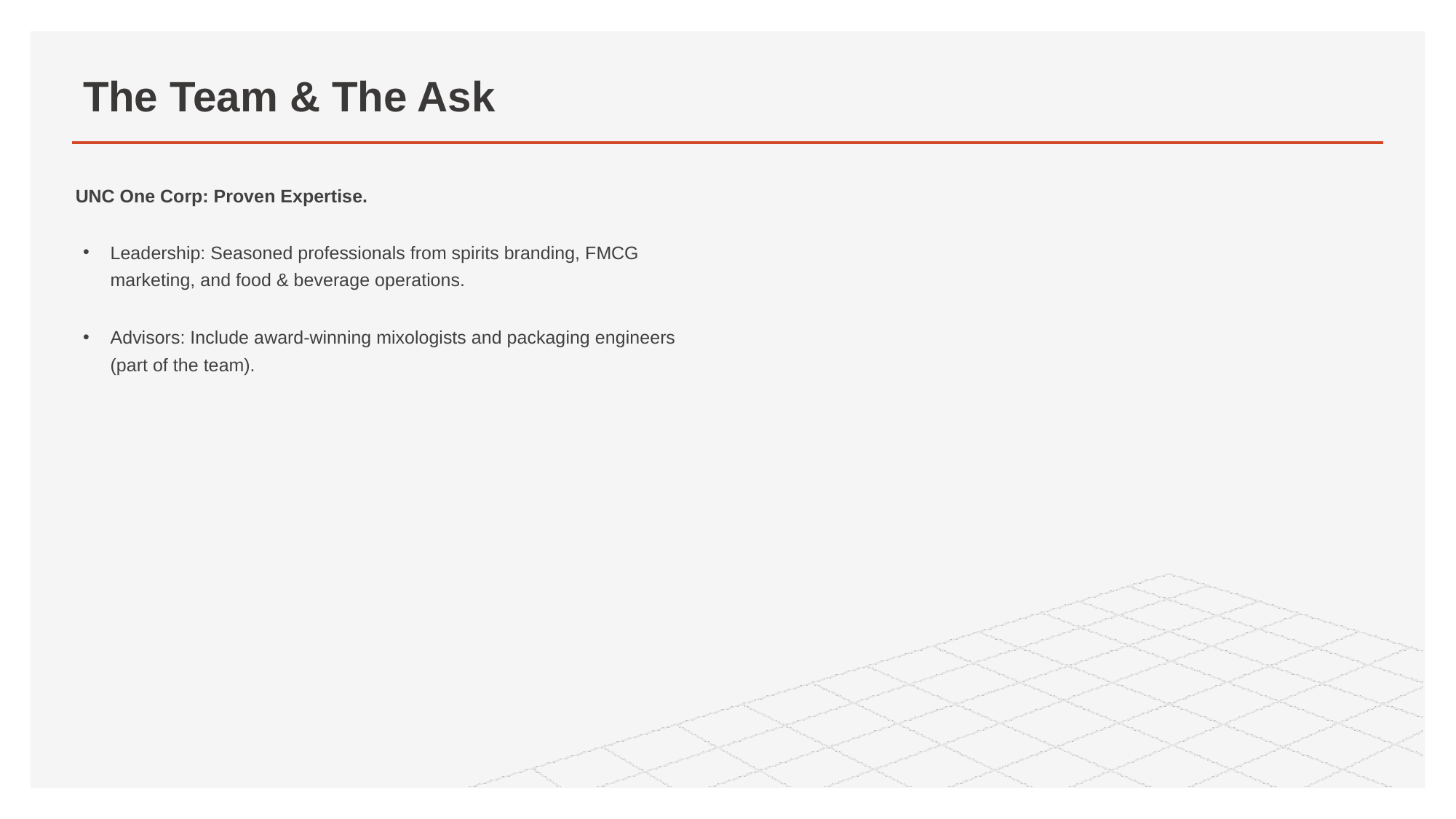

# The Team & The Ask
UNC One Corp: Proven Expertise.
Leadership: Seasoned professionals from spirits branding, FMCG marketing, and food & beverage operations.
Advisors: Include award-winning mixologists and packaging engineers (part of the team).